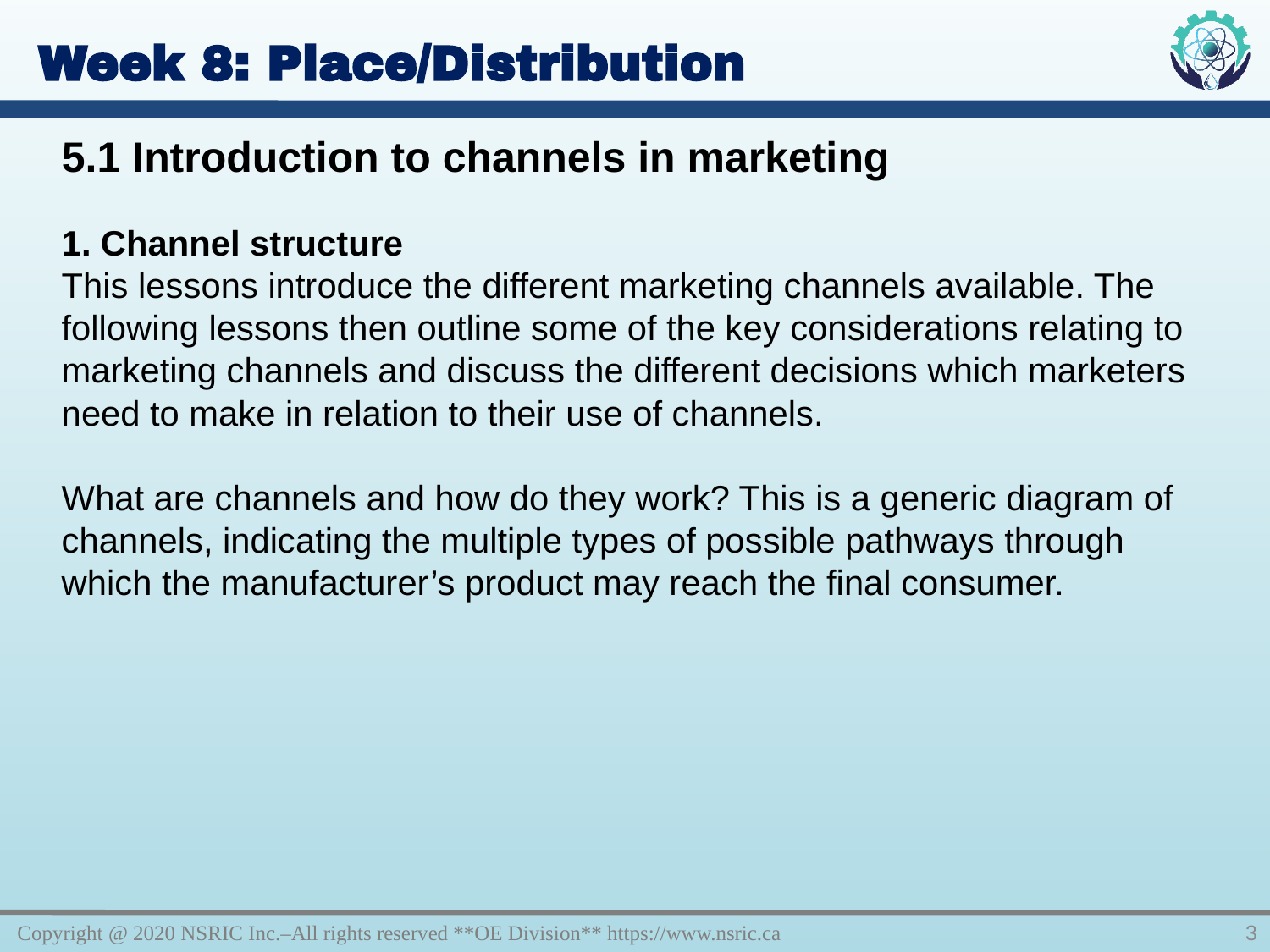

Week 8: Place/Distribution
5.1 Introduction to channels in marketing
1. Channel structure
This lessons introduce the different marketing channels available. The following lessons then outline some of the key considerations relating to marketing channels and discuss the different decisions which marketers need to make in relation to their use of channels.

What are channels and how do they work? This is a generic diagram of channels, indicating the multiple types of possible pathways through which the manufacturer’s product may reach the final consumer.

Copyright @ 2020 NSRIC Inc.–All rights reserved **OE Division** https://www.nsric.ca
3